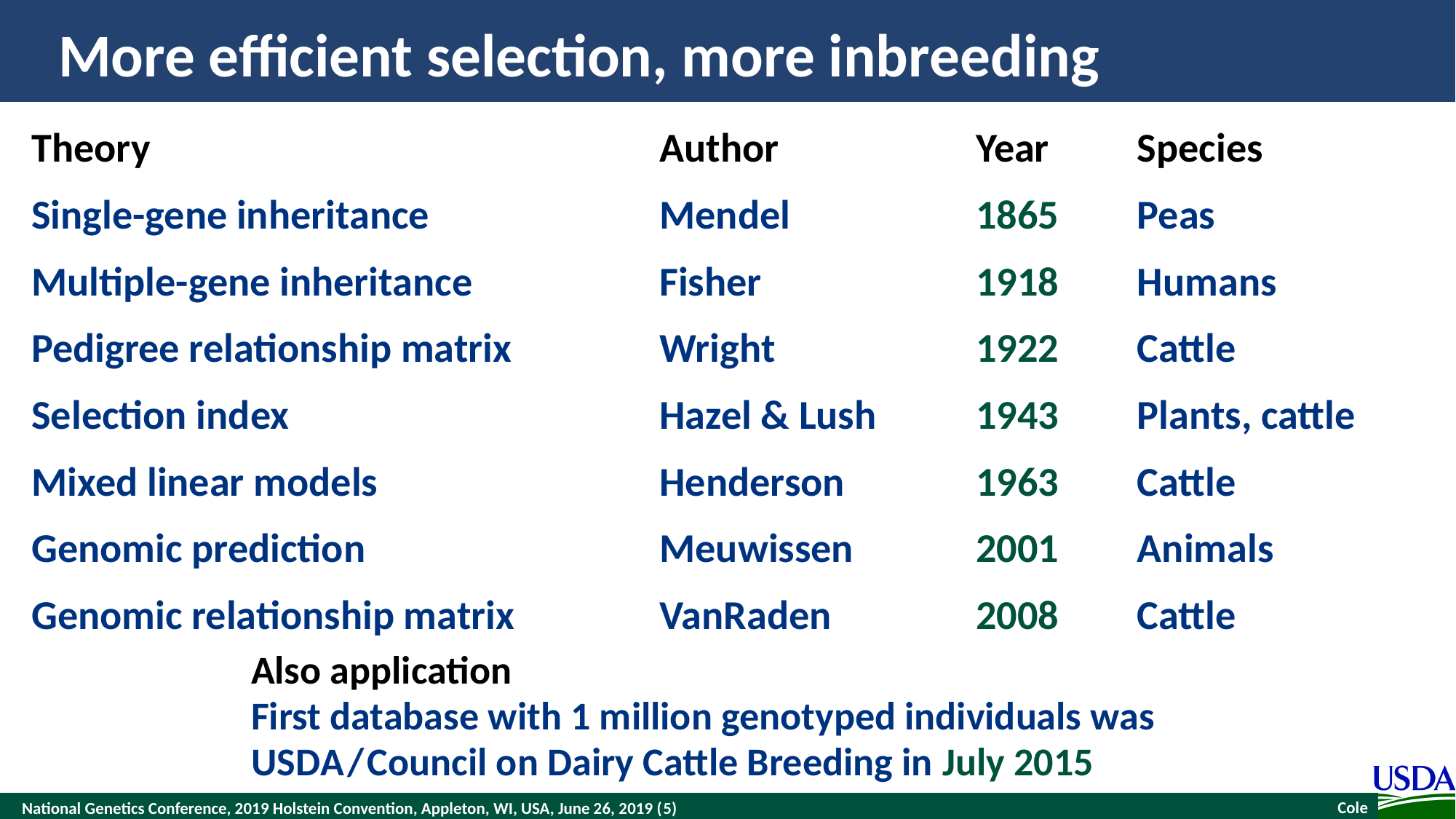

# More efficient selection, more inbreeding
| Theory | Author | Year | Species |
| --- | --- | --- | --- |
| Single-gene inheritance | Mendel | 1865 | Peas |
| Multiple-gene inheritance | Fisher | 1918 | Humans |
| Pedigree relationship matrix | Wright | 1922 | Cattle |
| Selection index | Hazel & Lush | 1943 | Plants, cattle |
| Mixed linear models | Henderson | 1963 | Cattle |
| Genomic prediction | Meuwissen | 2001 | Animals |
| Genomic relationship matrix | VanRaden | 2008 | Cattle |
Also application
First database with 1 million genotyped individuals was
USDA/Council on Dairy Cattle Breeding in July 2015